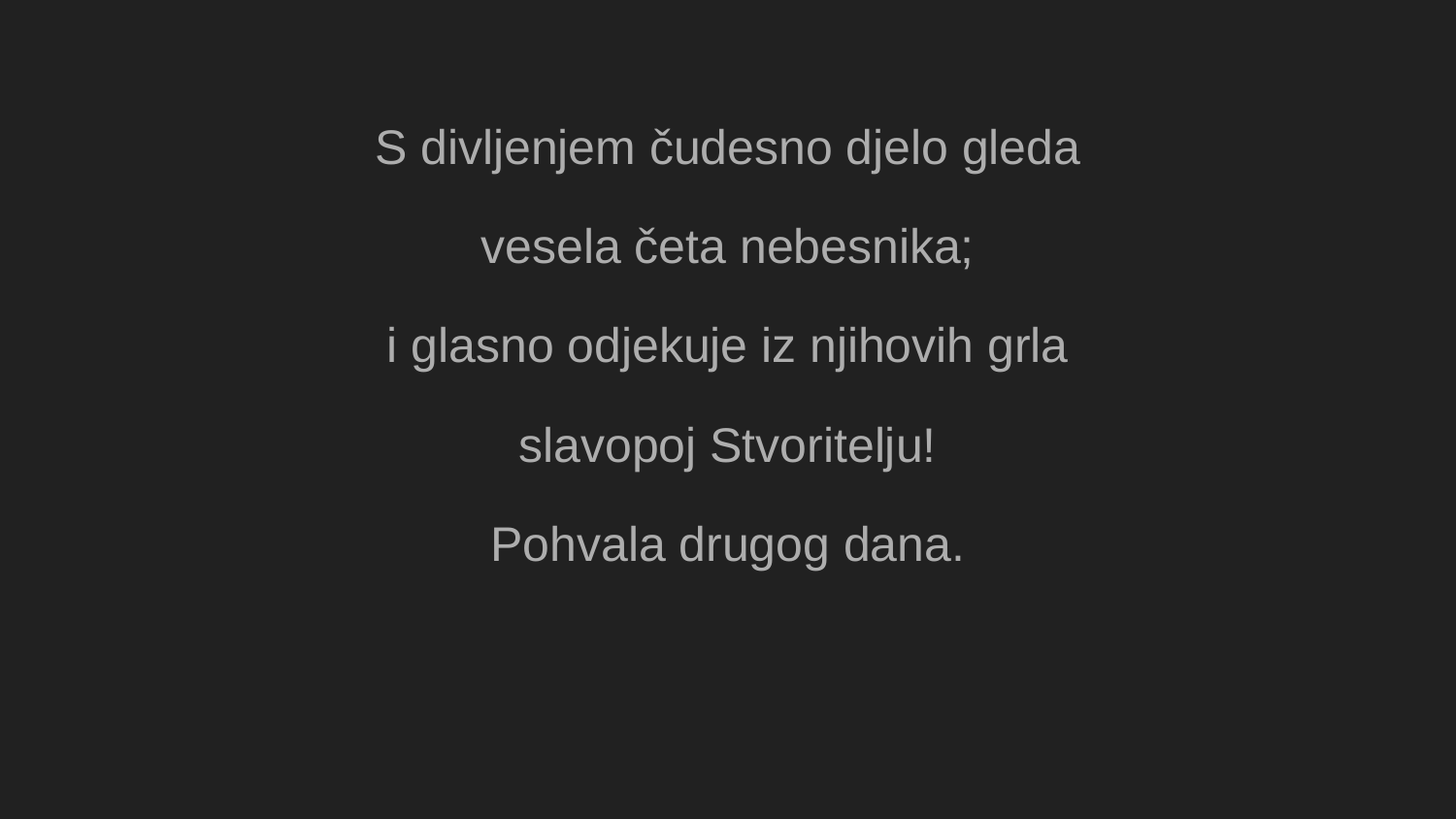

S divljenjem čudesno djelo gleda
vesela četa nebesnika;
i glasno odjekuje iz njihovih grla
slavopoj Stvoritelju!
Pohvala drugog dana.